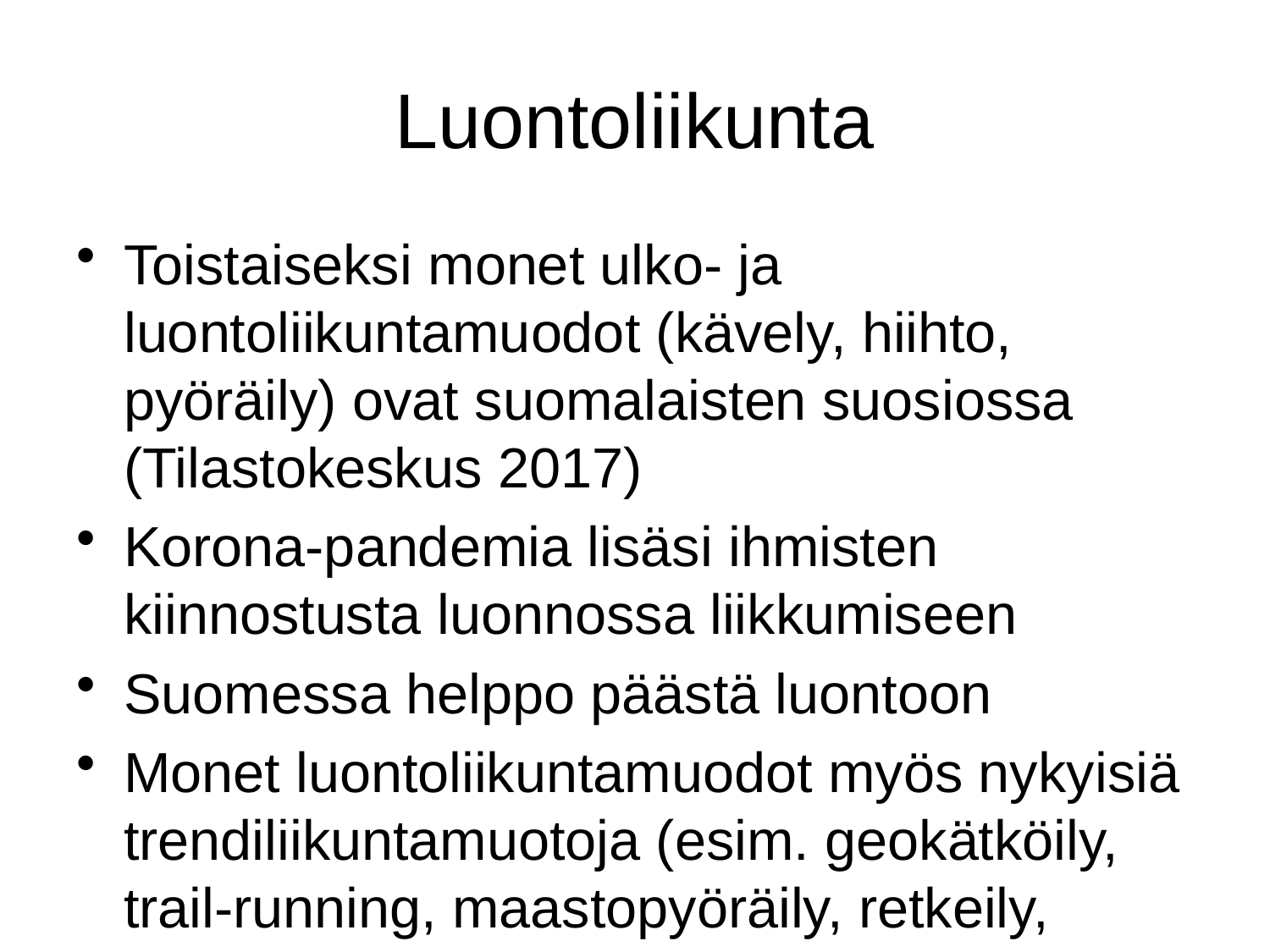

# Luontoliikunta
Toistaiseksi monet ulko- ja luontoliikuntamuodot (kävely, hiihto, pyöräily) ovat suomalaisten suosiossa (Tilastokeskus 2017)
Korona-pandemia lisäsi ihmisten kiinnostusta luonnossa liikkumiseen
Suomessa helppo päästä luontoon
Monet luontoliikuntamuodot myös nykyisiä trendiliikuntamuotoja (esim. geokätköily, trail-running, maastopyöräily, retkeily, plogging)
Jokaisen oikeudet takaavat luonnossa liikkumisen mahdollisuuden kaikille